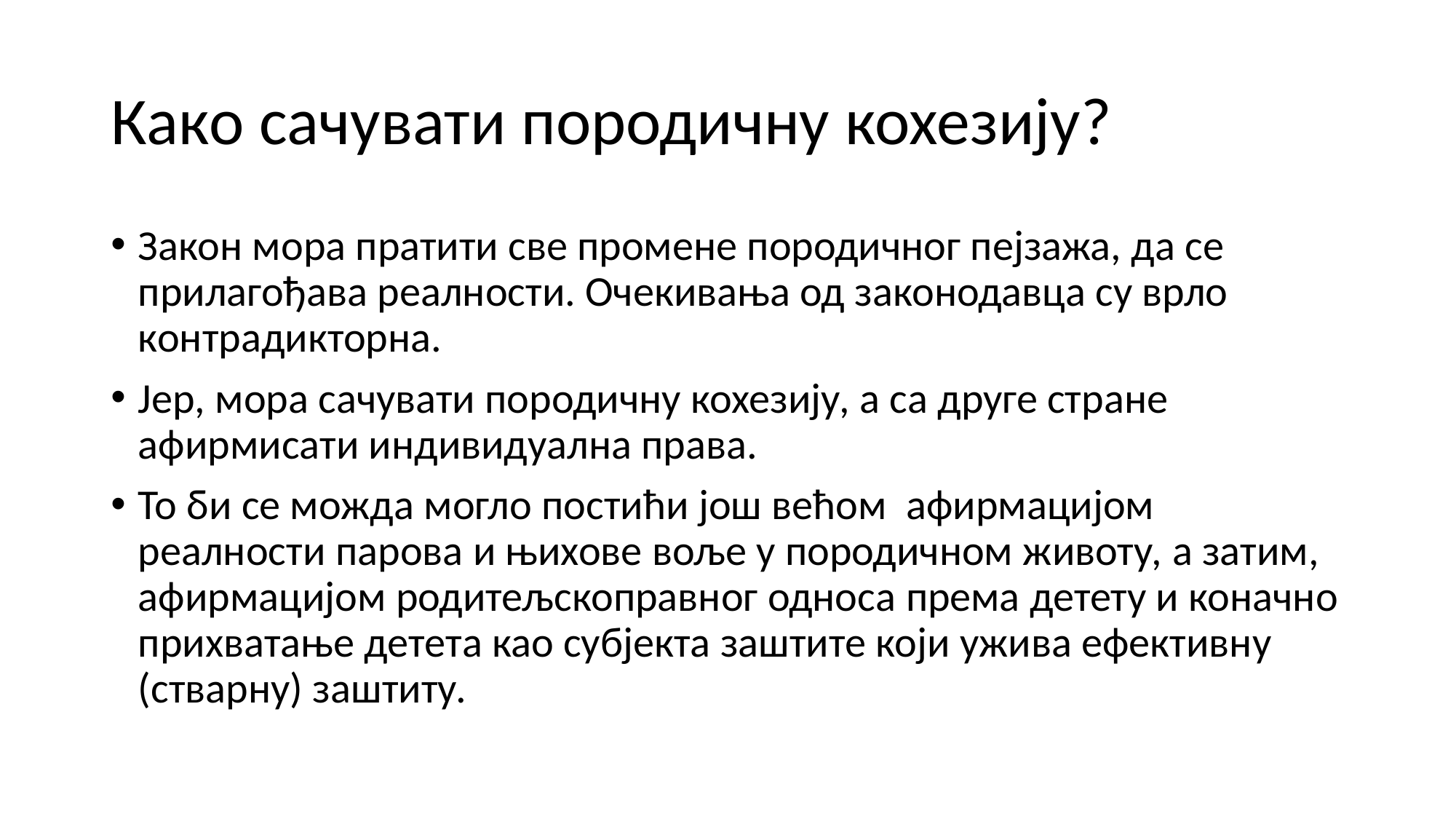

# Како сачувати породичну кохезију?
Закон мора пратити све промене породичног пејзажа, да се прилагођава реалности. Очекивања од законодавца су врло контрадикторна.
Јер, мора сачувати породичну кохезију, а са друге стране  афирмисати индивидуална права.
То би се можда могло постићи још већом  афирмацијом реалности парова и њихове воље у породичном животу, а затим, афирмацијом родитељскоправног односа према детету и коначно прихватање детета као субјекта заштите који ужива ефективну (стварну) заштиту.